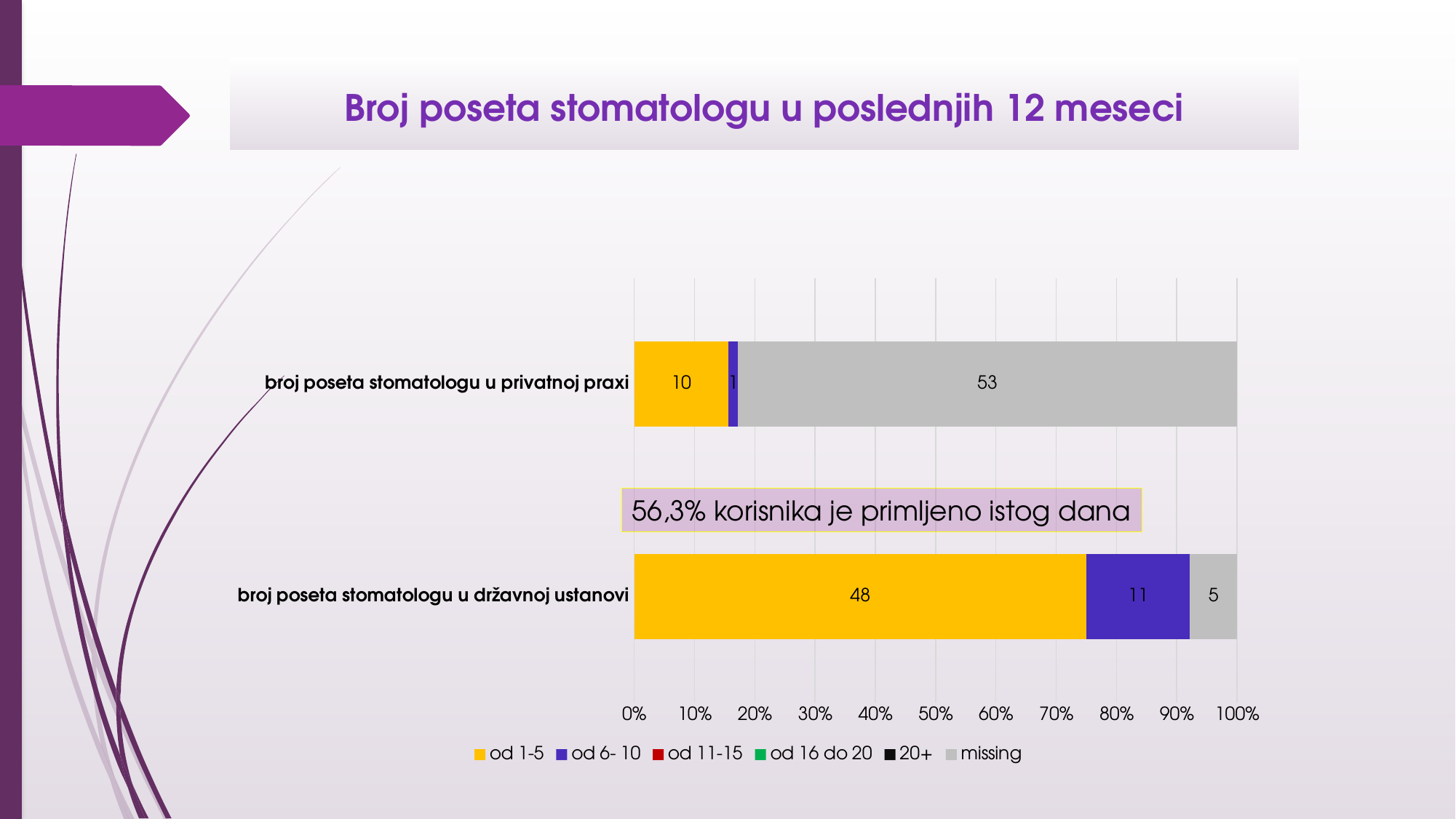

# Broj poseta stomatologu u poslednjih 12 meseci

### Chart

| Category | od 1-5 | od 6- 10 | od 11-15 | od 16 do 20 | 20+ | missing |
|---|---|---|---|---|---|---|
| broj poseta stomatologu u državnoj ustanovi | 48.0 | 11.0 | None | None | None | 5.0 |
| broj poseta stomatologu u privatnoj praxi | 10.0 | 1.0 | None | None | None | 53.0 |
56,3% korisnika je primljeno istog dana